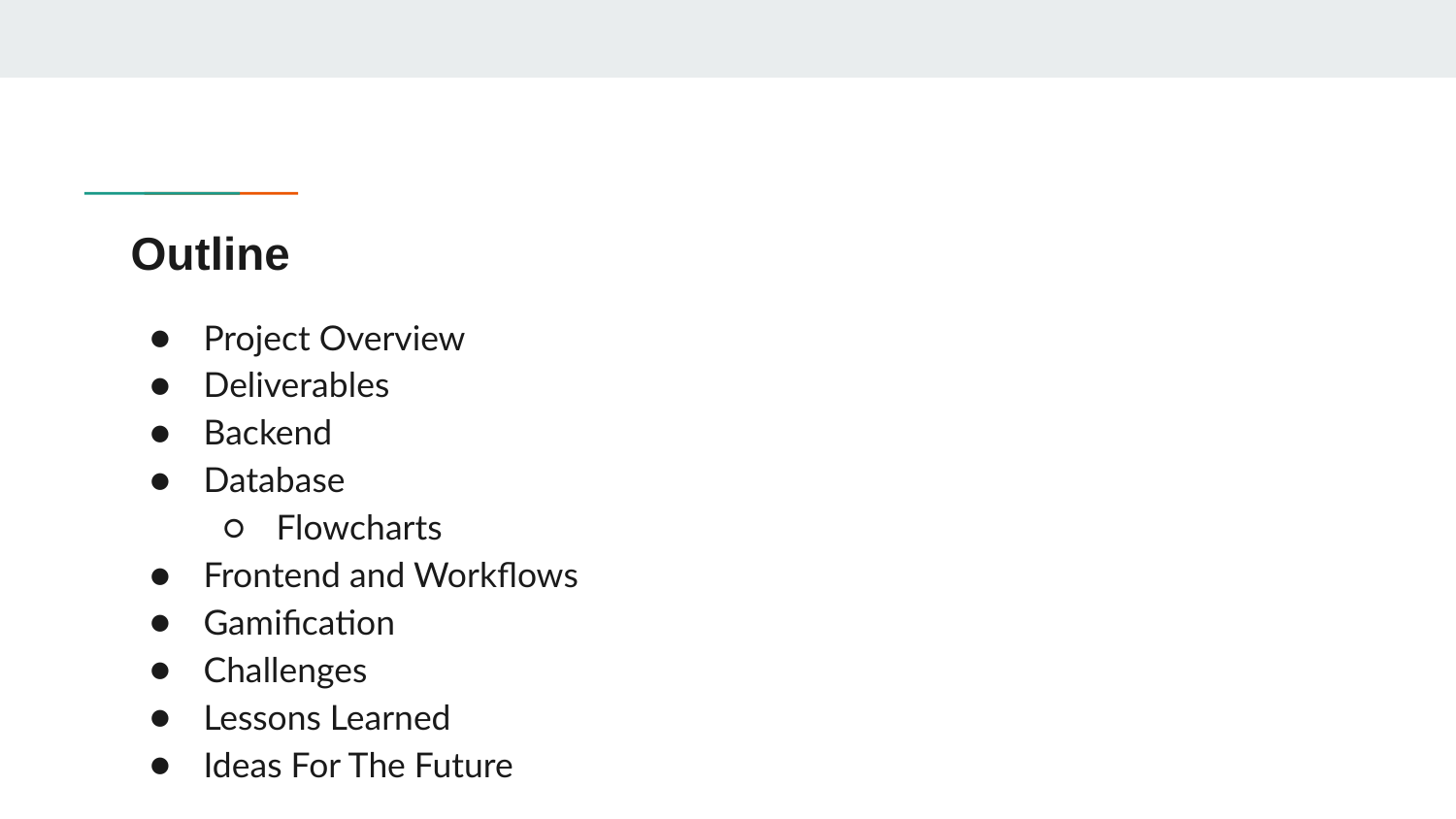

# Outline
Project Overview
Deliverables
Backend
Database
Flowcharts
Frontend and Workflows
Gamification
Challenges
Lessons Learned
Ideas For The Future